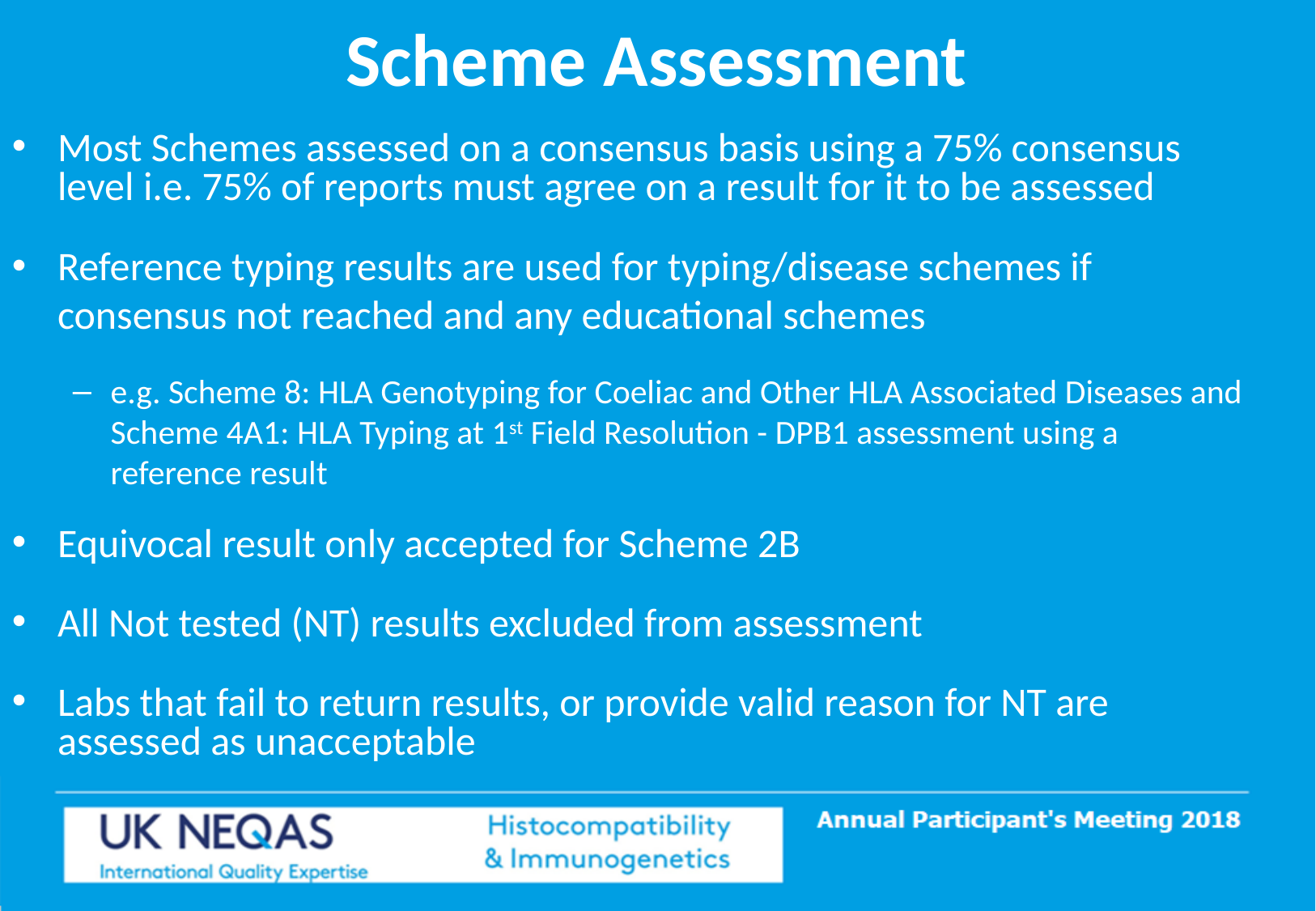

Scheme Assessment
Most Schemes assessed on a consensus basis using a 75% consensus level i.e. 75% of reports must agree on a result for it to be assessed
Reference typing results are used for typing/disease schemes if consensus not reached and any educational schemes
e.g. Scheme 8: HLA Genotyping for Coeliac and Other HLA Associated Diseases and Scheme 4A1: HLA Typing at 1st Field Resolution - DPB1 assessment using a reference result
Equivocal result only accepted for Scheme 2B
All Not tested (NT) results excluded from assessment
Labs that fail to return results, or provide valid reason for NT are assessed as unacceptable